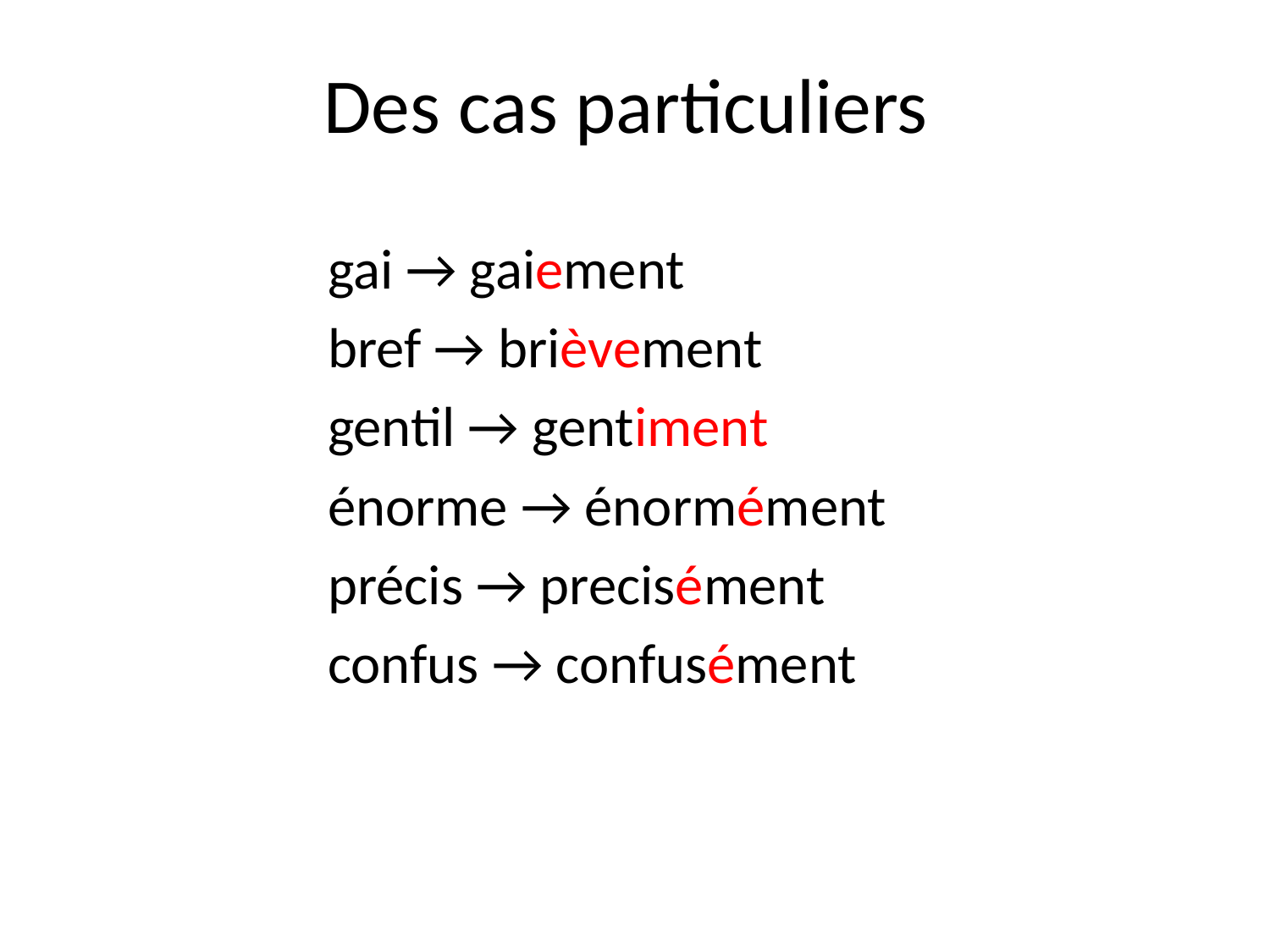

# Des cas particuliers
gai → gaiement
bref → brièvement
gentil → gentiment
énorme → énormément
précis → precisément
confus → confusément